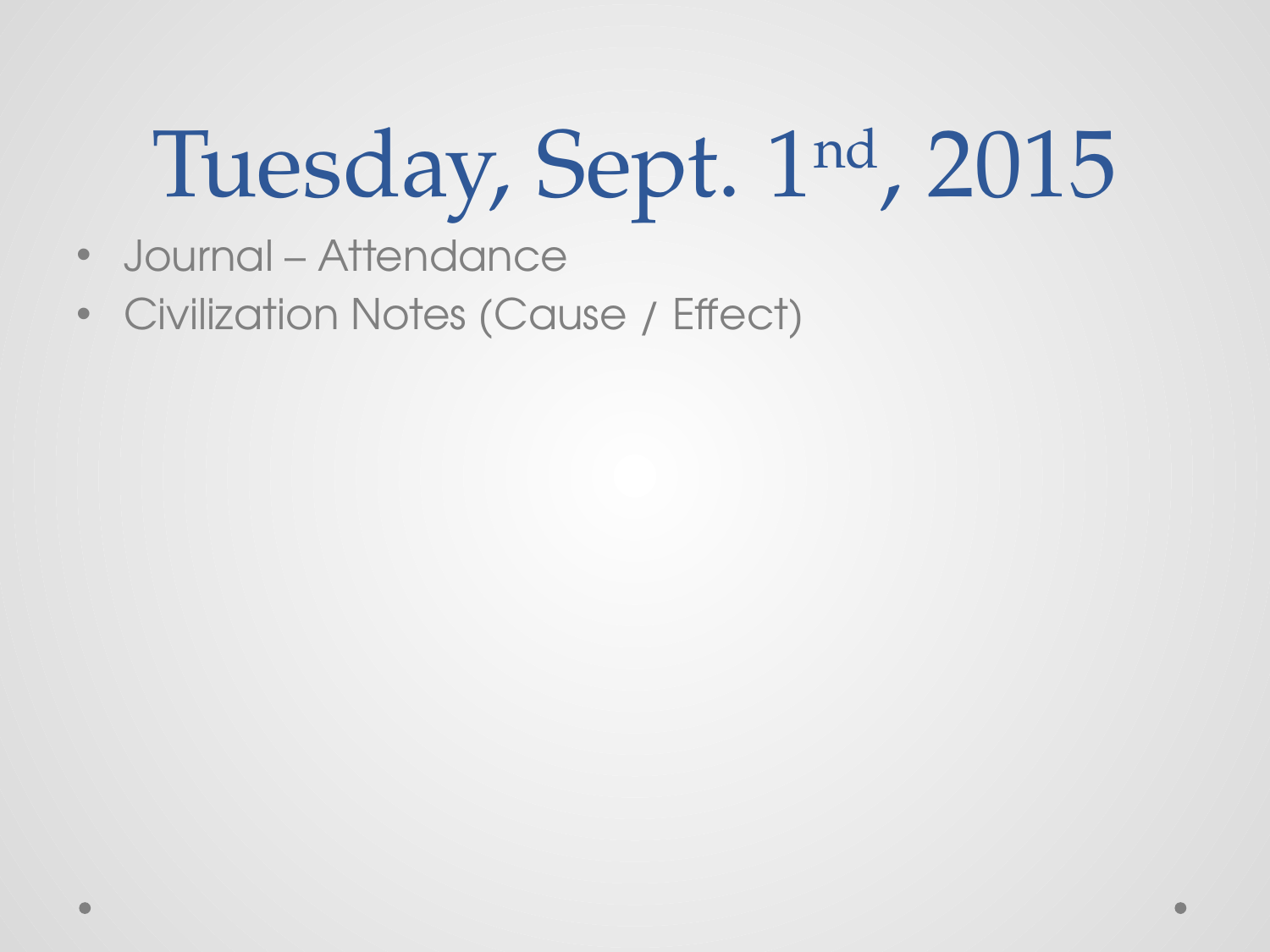

# Tuesday, Sept. 1nd, 2015
Journal – Attendance
Civilization Notes (Cause / Effect)